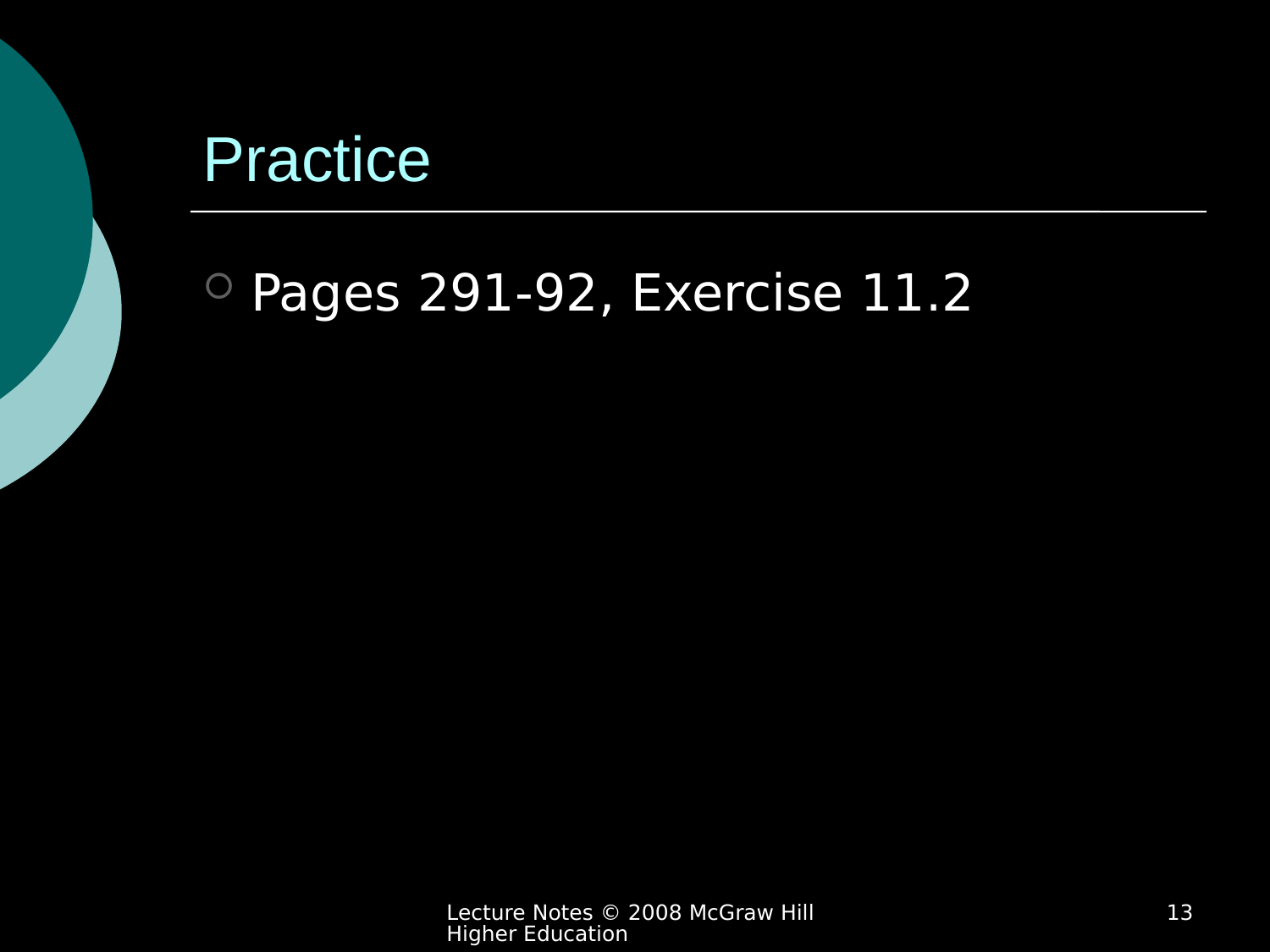

# Practice
Pages 291-92, Exercise 11.2
Lecture Notes © 2008 McGraw Hill Higher Education
13